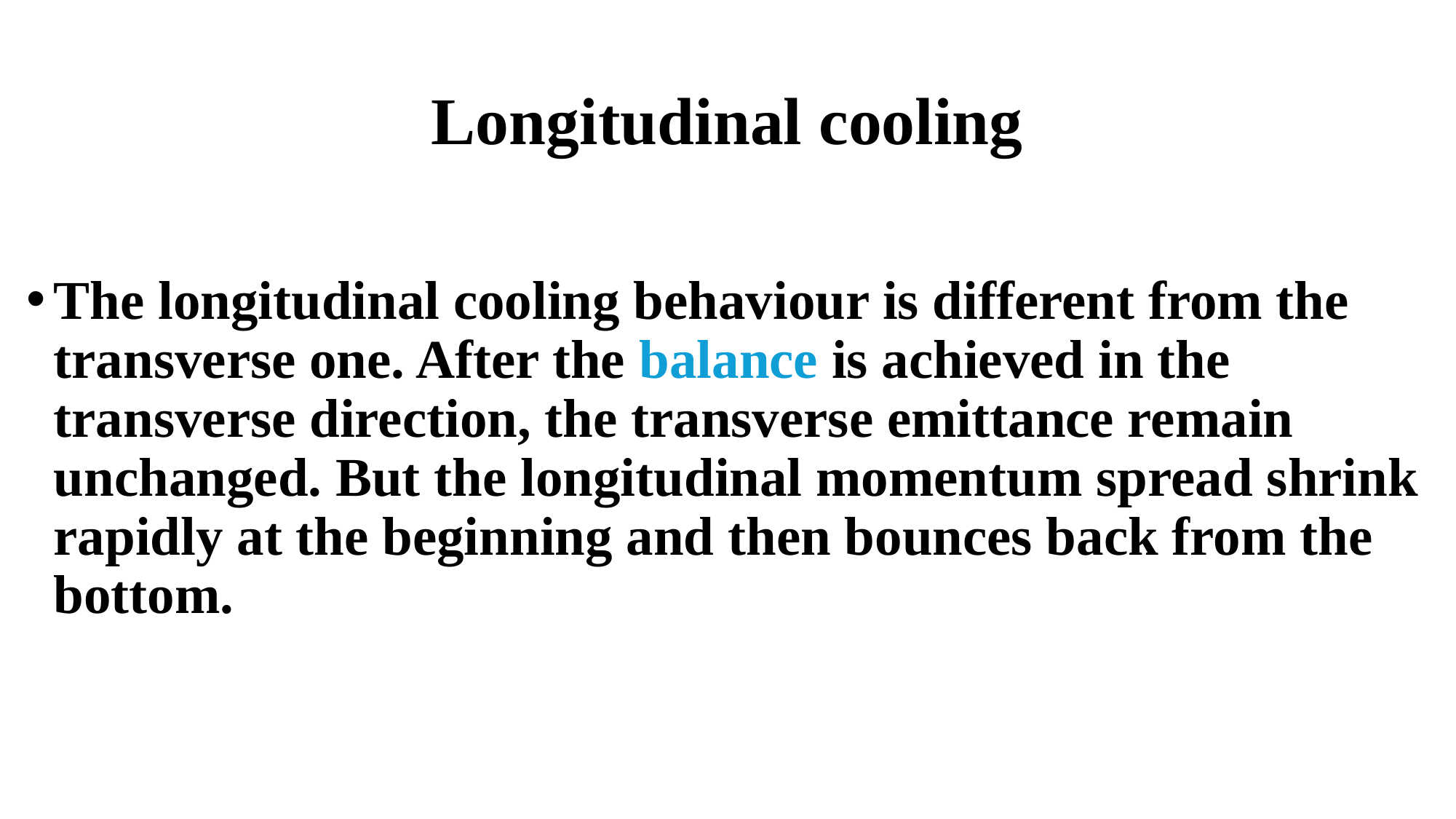

# Longitudinal cooling
The longitudinal cooling behaviour is different from the transverse one. After the balance is achieved in the transverse direction, the transverse emittance remain unchanged. But the longitudinal momentum spread shrink rapidly at the beginning and then bounces back from the bottom.